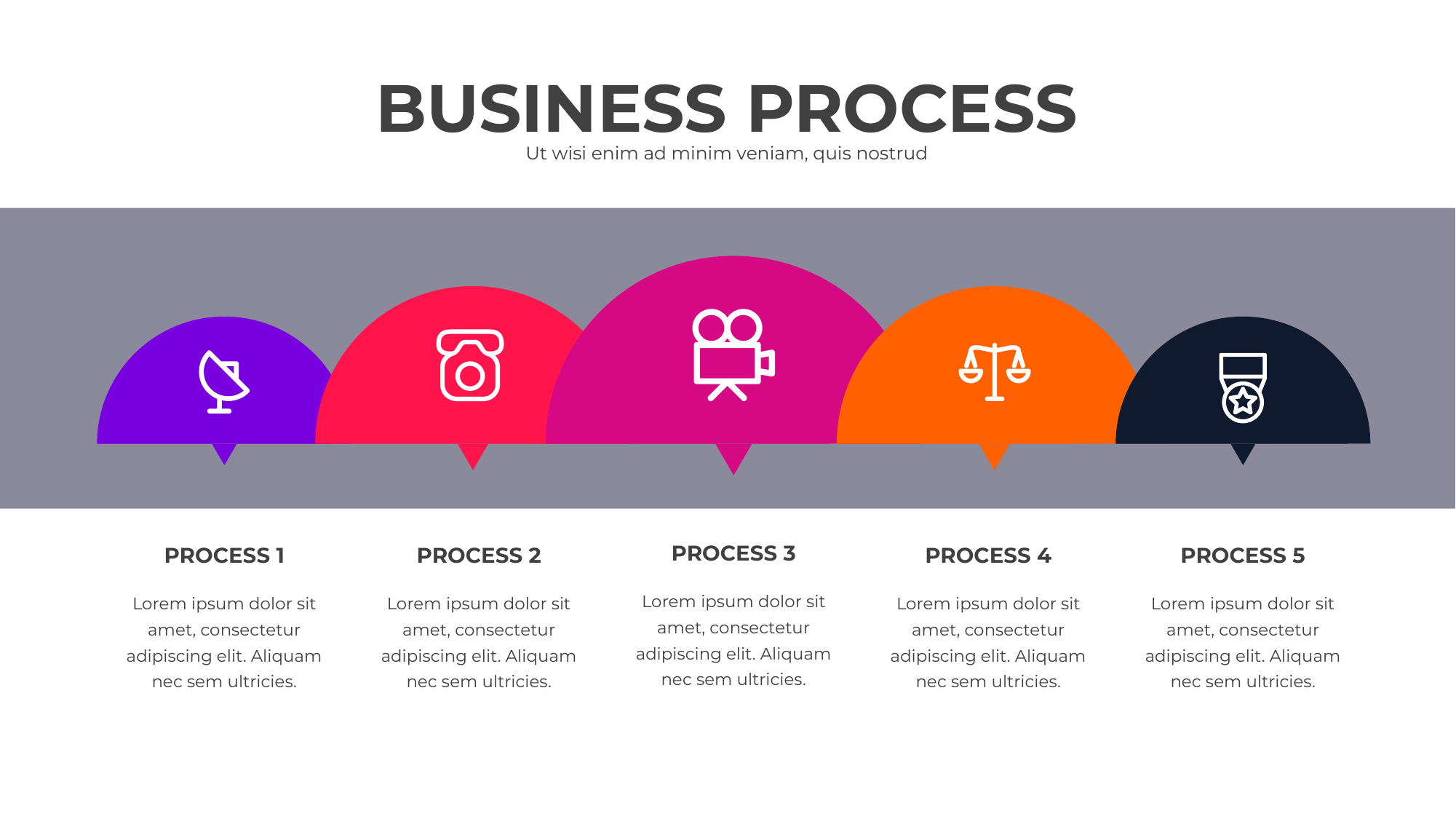

# BUSINESS PROCESS
Ut wisi enim ad minim veniam, quis nostrud

PROCESS 3
PROCESS 1
PROCESS 2
PROCESS 4
PROCESS 5
Lorem ipsum dolor sit amet, consectetur adipiscing elit. Aliquam nec sem ultricies.
Lorem ipsum dolor sit amet, consectetur adipiscing elit. Aliquam nec sem ultricies.
Lorem ipsum dolor sit amet, consectetur adipiscing elit. Aliquam nec sem ultricies.
Lorem ipsum dolor sit amet, consectetur adipiscing elit. Aliquam nec sem ultricies.
Lorem ipsum dolor sit amet, consectetur adipiscing elit. Aliquam nec sem ultricies.